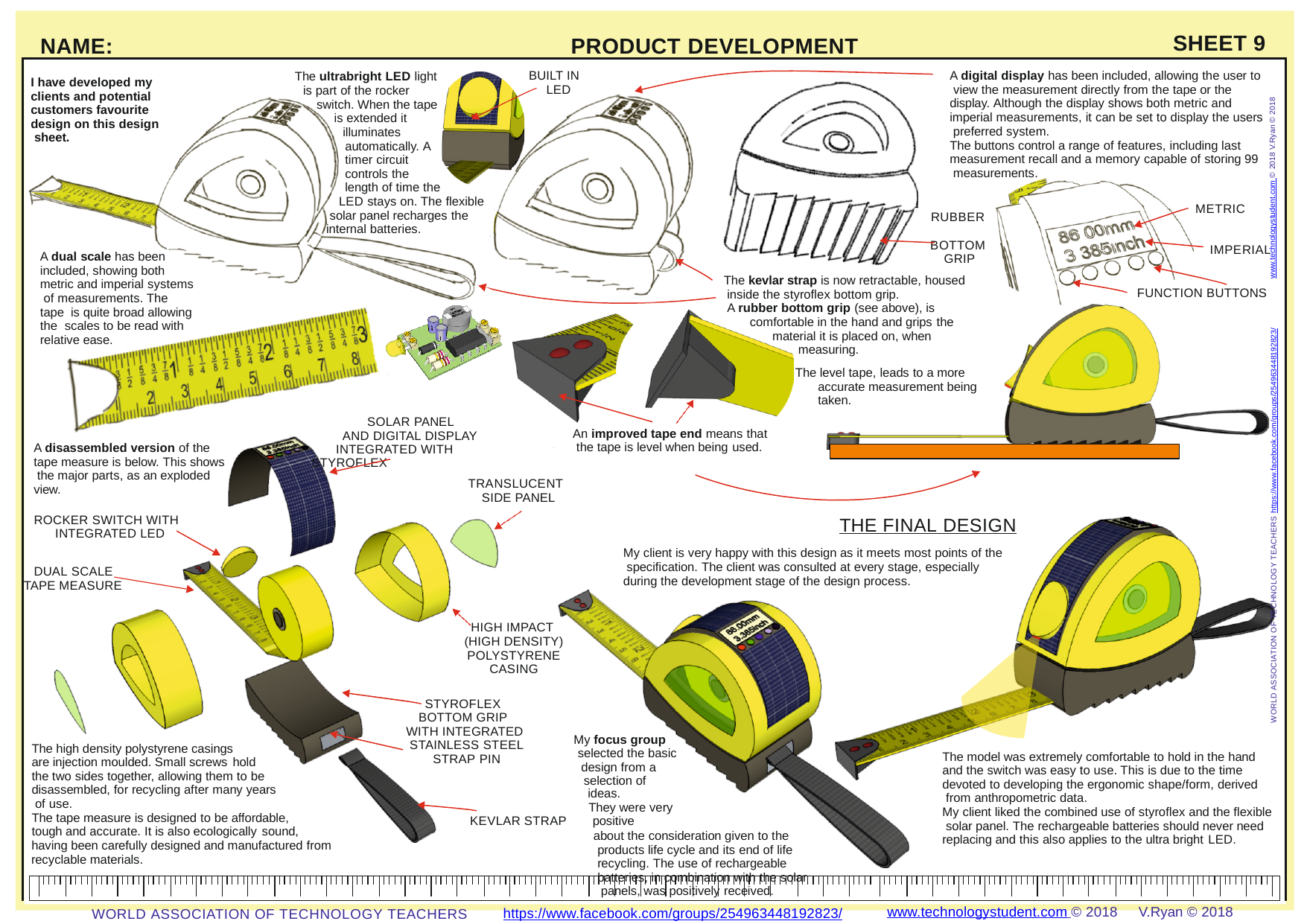

SHEET 9
NAME:
PRODUCT DEVELOPMENT

BUILT IN  LED
A digital display has been included, allowing the user to  view the measurement directly from the tape or the  display. Although the display shows both metric and  imperial measurements, it can be set to display the users  preferred system.
The buttons control a range of features, including last  measurement recall and a memory capable of storing 99  measurements.
The ultrabright LED light  is part of the rocker
switch. When the tape  is extended it
illuminates  automatically. A  timer circuit  controls the  length of time the
LED stays on. The ﬂexible  solar panel recharges the  internal batteries.

I have developed my  clients and potential  customers favourite  design on this design  sheet.

www.technologystudent.com © 2018 V.Ryan © 2018

METRIC
RUBBER  BOTTOM  GRIP

IMPERIAL
A dual scale has been  included, showing both  metric and imperial systems  of measurements. The tape  is quite broad allowing the  scales to be read with  relative ease.

The kevlar strap is now retractable, housed  inside the styroﬂex bottom grip.
A rubber bottom grip (see above), is  comfortable in the hand and grips the
material it is placed on, when  measuring.
The level tape, leads to a more  accurate measurement being  taken.

FUNCTION BUTTONS

WORLD ASSOCIATION OF TECHNOLOGY TEACHERS https://www.facebook.com/groups/254963448192823/

SOLAR PANEL  AND DIGITAL DISPLAY
INTEGRATED WITH STYROFLEX
An improved tape end means that  the tape is level when being used.

A disassembled version of the  tape measure is below. This shows  the major parts, as an exploded  view.

ROCKER SWITCH WITH  INTEGRATED LED

TRANSLUCENT  SIDE PANEL

THE FINAL DESIGN
My client is very happy with this design as it meets most points of the  speciﬁcation. The client was consulted at every stage, especially  during the development stage of the design process.

DUAL SCALE
TAPE MEASURE

HIGH IMPACT  (HIGH DENSITY)  POLYSTYRENE  CASING

STYROFLEX  BOTTOM GRIP  WITH INTEGRATED  STAINLESS STEEL  STRAP PIN
My focus group  selected the basic  design from a
selection of ideas.
They were very positive
about the consideration given to the  products life cycle and its end of life  recycling. The use of rechargeable  batteries, in combination with the solar  panels, was positively received.

The high density polystyrene casings  are injection moulded. Small screws hold
the two sides together, allowing them to be  disassembled, for recycling after many years  of use.
The tape measure is designed to be aﬀordable,  tough and accurate. It is also ecologically sound,
having been carefully designed and manufactured from  recyclable materials.
The model was extremely comfortable to hold in the hand  and the switch was easy to use. This is due to the time  devoted to developing the ergonomic shape/form, derived  from anthropometric data.
My client liked the combined use of styroﬂex and the ﬂexible  solar panel. The rechargeable batteries should never need  replacing and this also applies to the ultra bright LED.

KEVLAR STRAP

www.technologystudent.com © 2018	V.Ryan © 2018
https://www.facebook.com/groups/254963448192823/
WORLD ASSOCIATION OF TECHNOLOGY TEACHERS